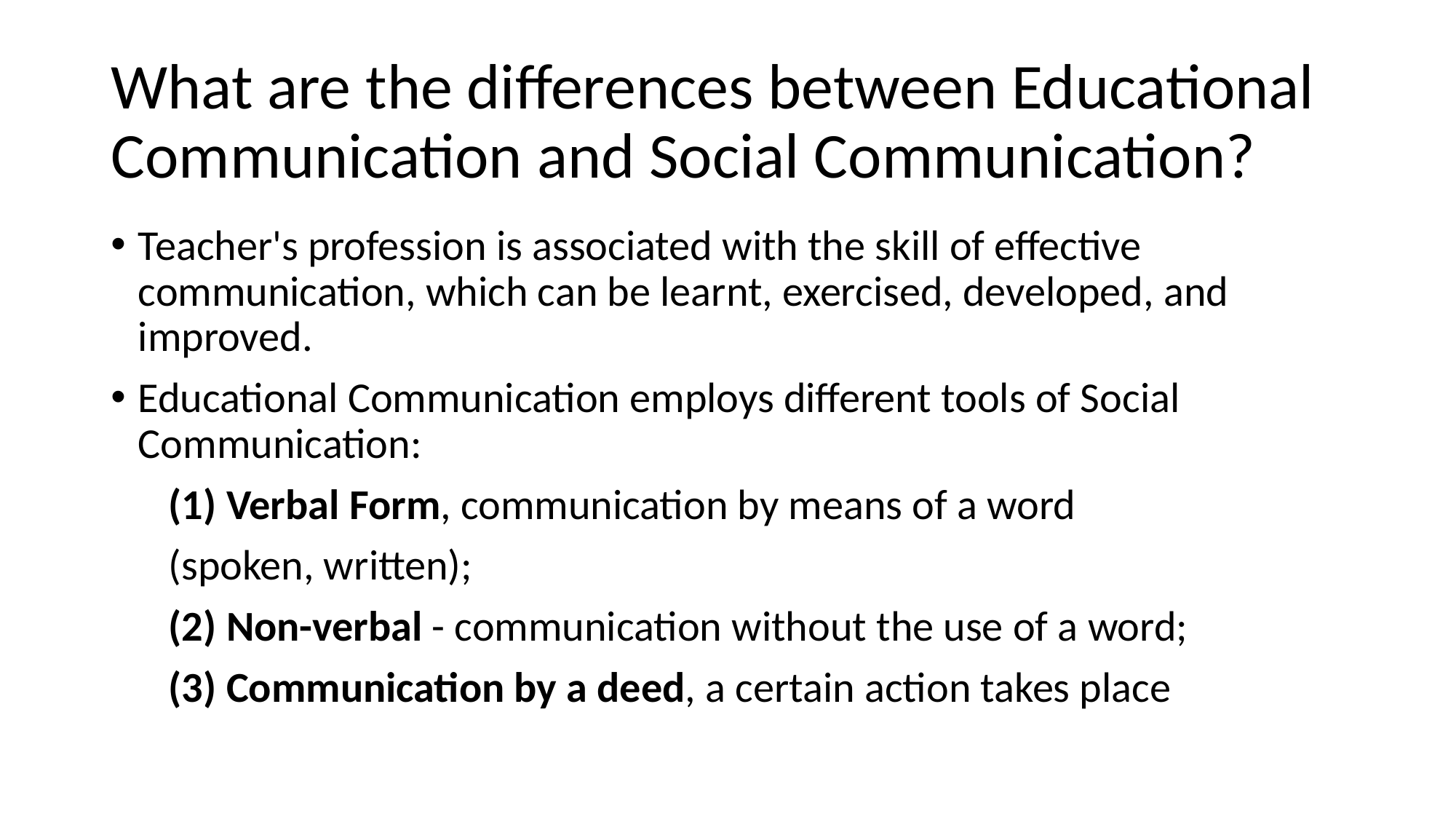

# What are the differences between Educational Communication and Social Communication?
Teacher's profession is associated with the skill of effective communication, which can be learnt, exercised, developed, and improved.
Educational Communication employs different tools of Social Communication:
      (1) Verbal Form, communication by means of a word
      (spoken, written);
      (2) Non-verbal - communication without the use of a word;
      (3) Communication by a deed, a certain action takes place